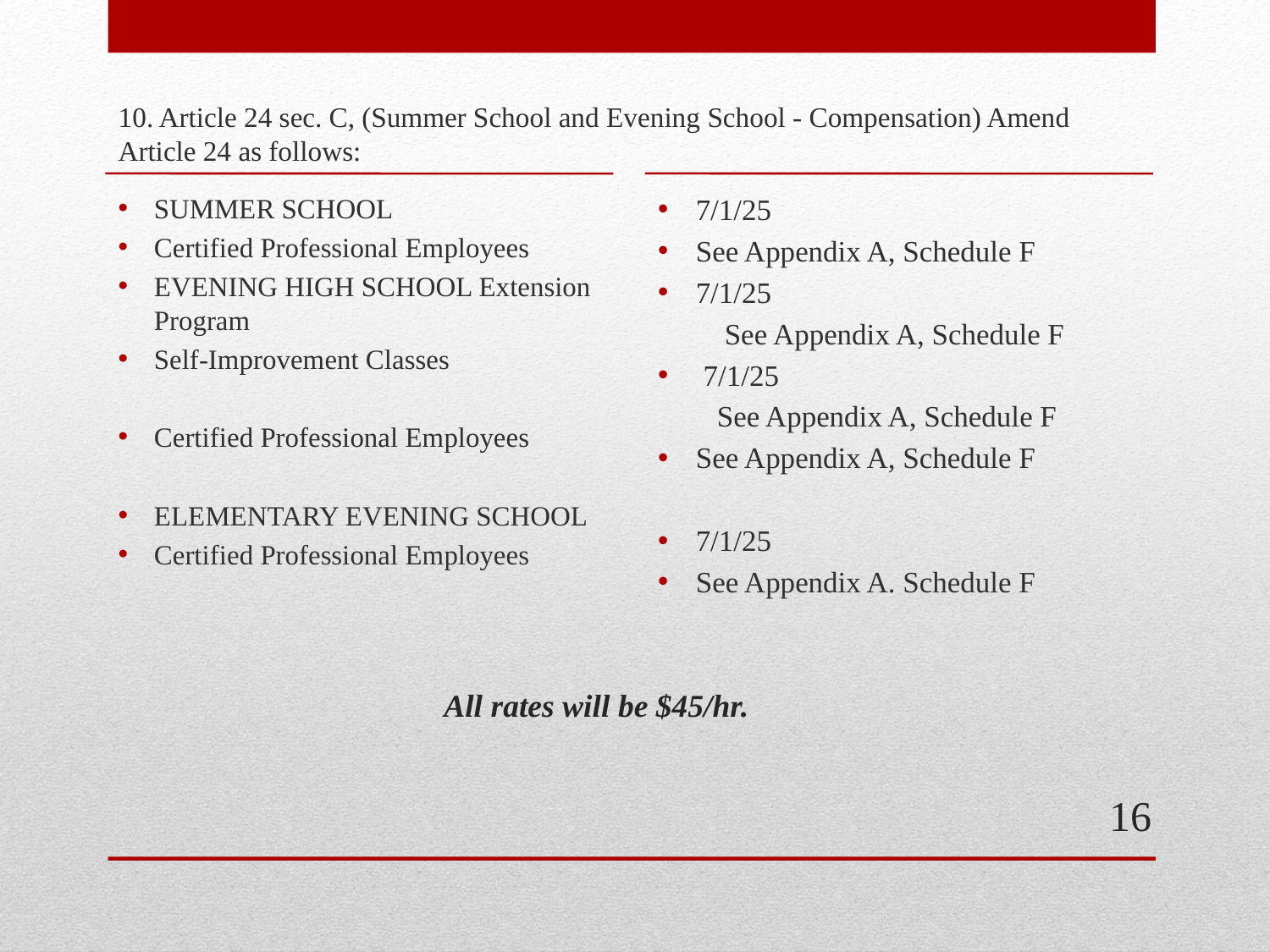

10. Article 24 sec. C, (Summer School and Evening School - Compensation) Amend Article 24 as follows:
SUMMER SCHOOL
Certified Professional Employees
EVENING HIGH SCHOOL Extension Program
Self-Improvement Classes

Certified Professional Employees

ELEMENTARY EVENING SCHOOL
Certified Professional Employees
7/1/25
See Appendix A, Schedule F
7/1/25
         See Appendix A, Schedule F
 7/1/25
        See Appendix A, Schedule F
See Appendix A, Schedule F

7/1/25
See Appendix A. Schedule F

# All rates will be $45/hr.
16